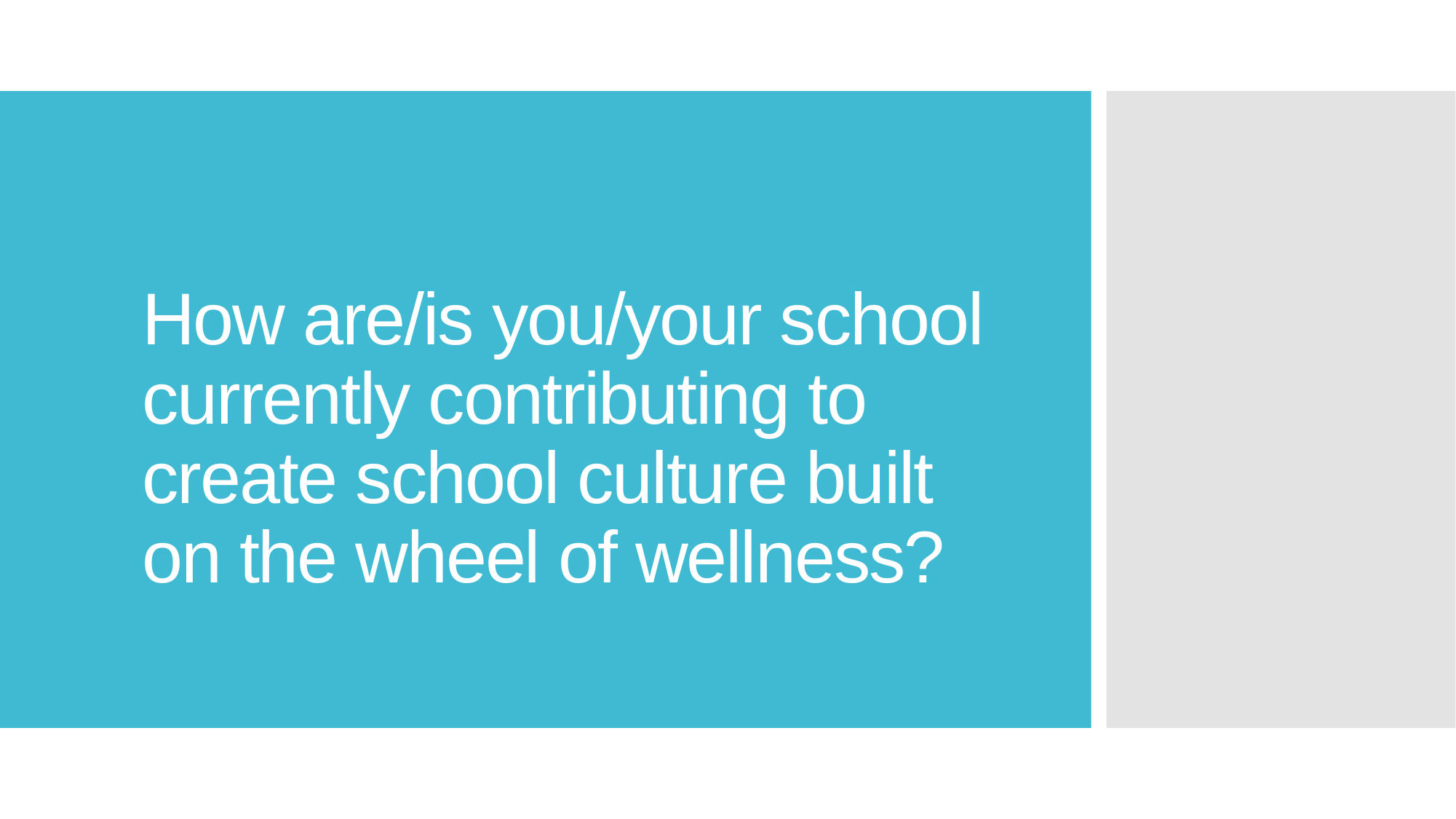

# How are/is you/your school currently contributing to create school culture built on the wheel of wellness?